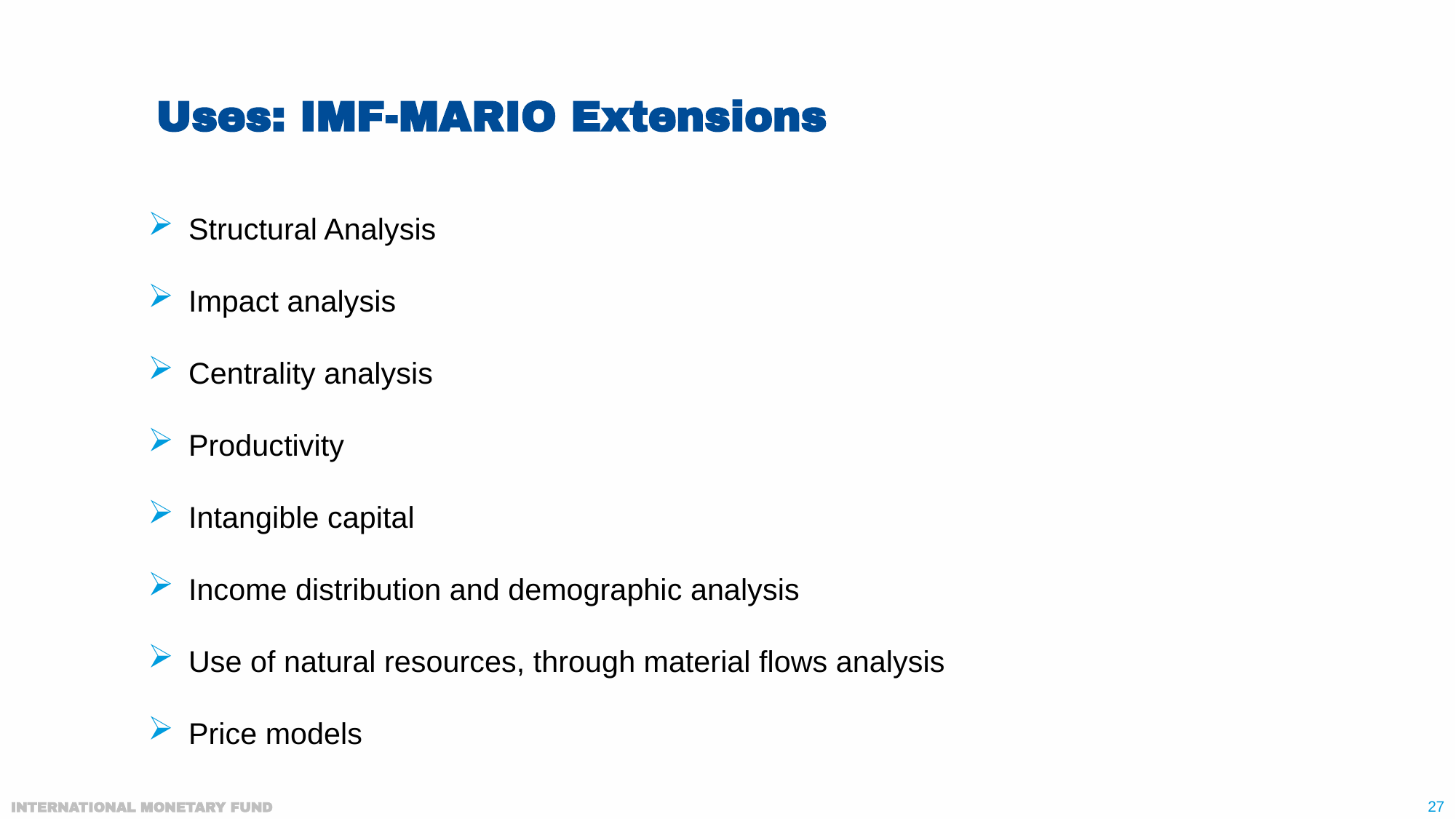

# Uses: IMF-MARIO Extensions
Structural Analysis
Impact analysis
Centrality analysis
Productivity
Intangible capital
Income distribution and demographic analysis
Use of natural resources, through material flows analysis
Price models